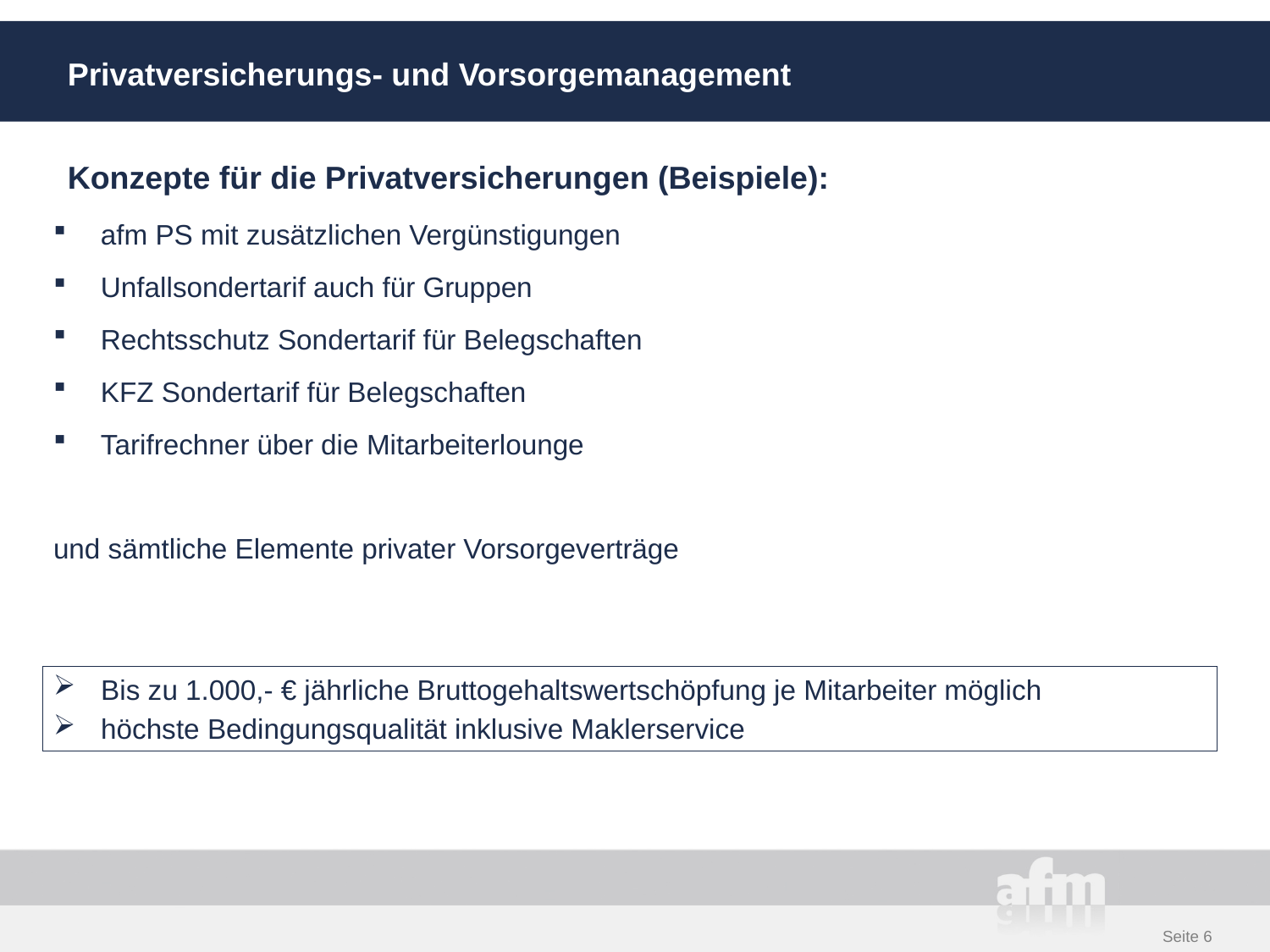

Privatversicherungs- und Vorsorgemanagement
Konzepte für die Privatversicherungen (Beispiele):
afm PS mit zusätzlichen Vergünstigungen
Unfallsondertarif auch für Gruppen
Rechtsschutz Sondertarif für Belegschaften
KFZ Sondertarif für Belegschaften
Tarifrechner über die Mitarbeiterlounge

und sämtliche Elemente privater Vorsorgeverträge

Bis zu 1.000,- € jährliche Bruttogehaltswertschöpfung je Mitarbeiter möglich
höchste Bedingungsqualität inklusive Maklerservice
Seite 6